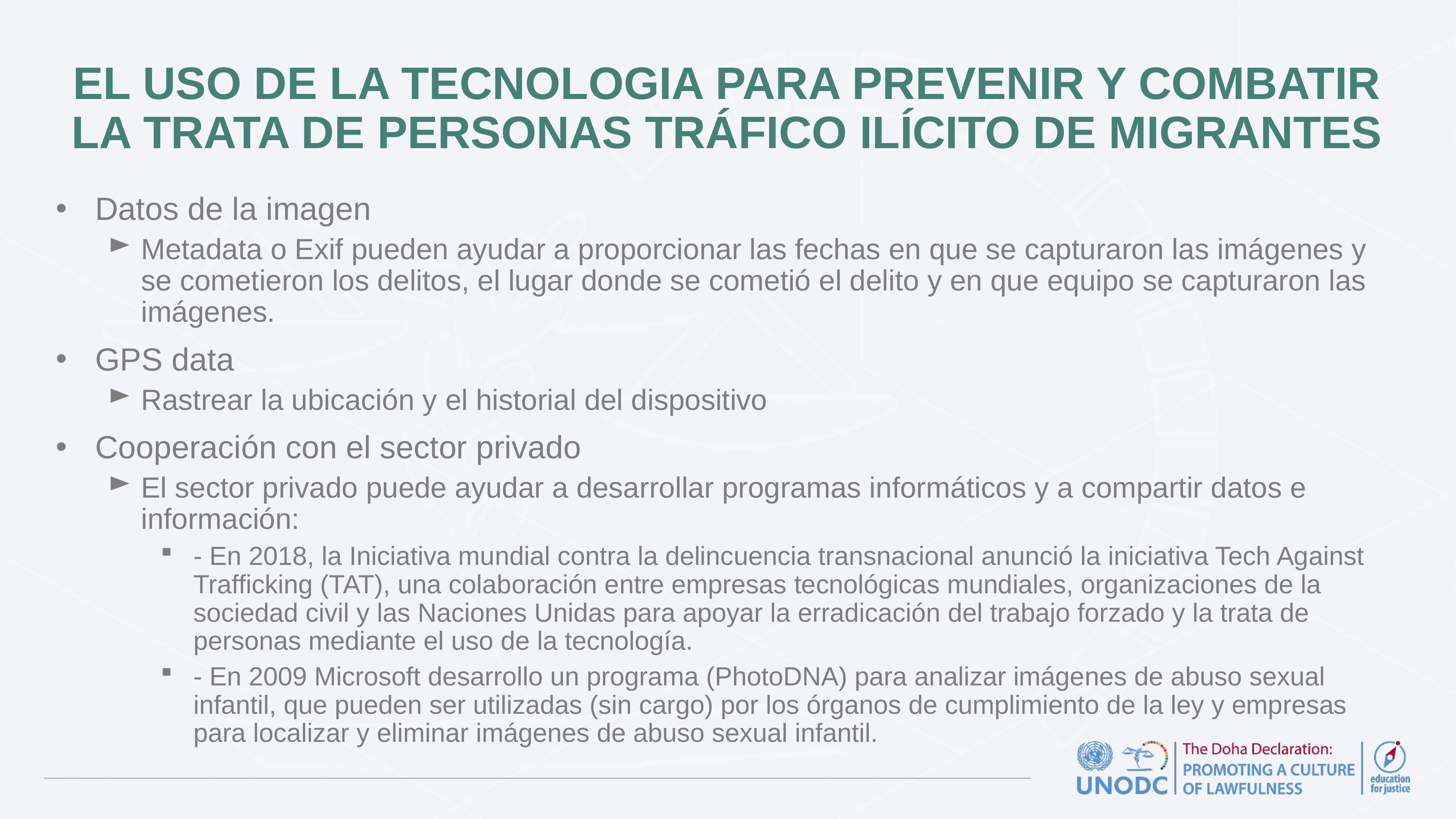

# EL USO DE LA TECNOLOGIA PARA PREVENIR Y COMBATIR LA TRATA DE PERSONAS TRÁFICO ILÍCITO DE MIGRANTES

Datos de la imagen
Metadata o Exif pueden ayudar a proporcionar las fechas en que se capturaron las imágenes y se cometieron los delitos, el lugar donde se cometió el delito y en que equipo se capturaron las imágenes.
GPS data
Rastrear la ubicación y el historial del dispositivo
Cooperación con el sector privado
El sector privado puede ayudar a desarrollar programas informáticos y a compartir datos e información:
- En 2018, la Iniciativa mundial contra la delincuencia transnacional anunció la iniciativa Tech Against Trafficking (TAT), una colaboración entre empresas tecnológicas mundiales, organizaciones de la sociedad civil y las Naciones Unidas para apoyar la erradicación del trabajo forzado y la trata de personas mediante el uso de la tecnología.
- En 2009 Microsoft desarrollo un programa (PhotoDNA) para analizar imágenes de abuso sexual infantil, que pueden ser utilizadas (sin cargo) por los órganos de cumplimiento de la ley y empresas para localizar y eliminar imágenes de abuso sexual infantil.